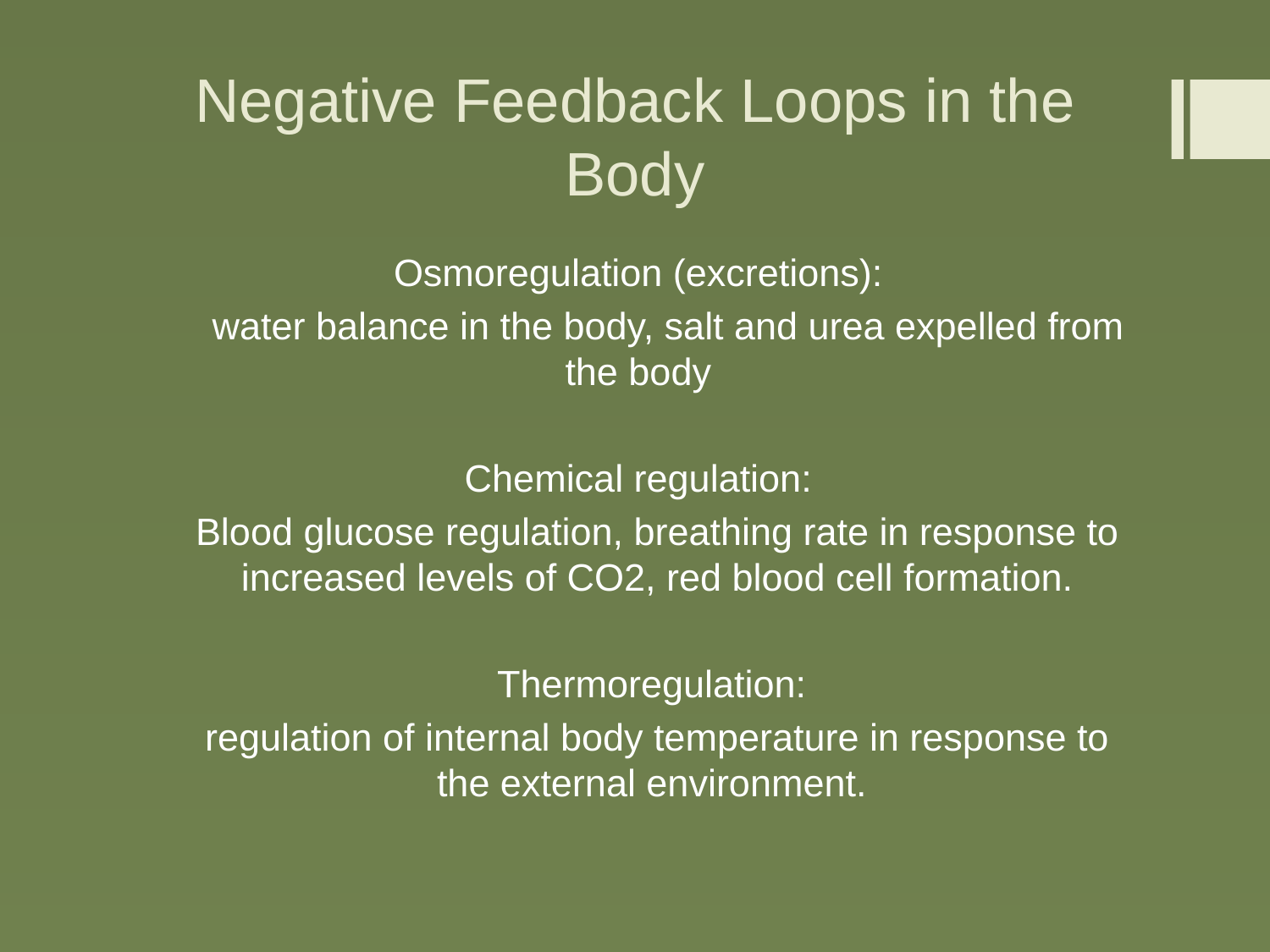

# Negative Feedback Loops in the Body
Osmoregulation (excretions):
 	water balance in the body, salt and urea expelled from the body

Chemical regulation:
	Blood glucose regulation, breathing rate in response to increased levels of CO2, red blood cell formation.

Thermoregulation:
	regulation of internal body temperature in response to the external environment.